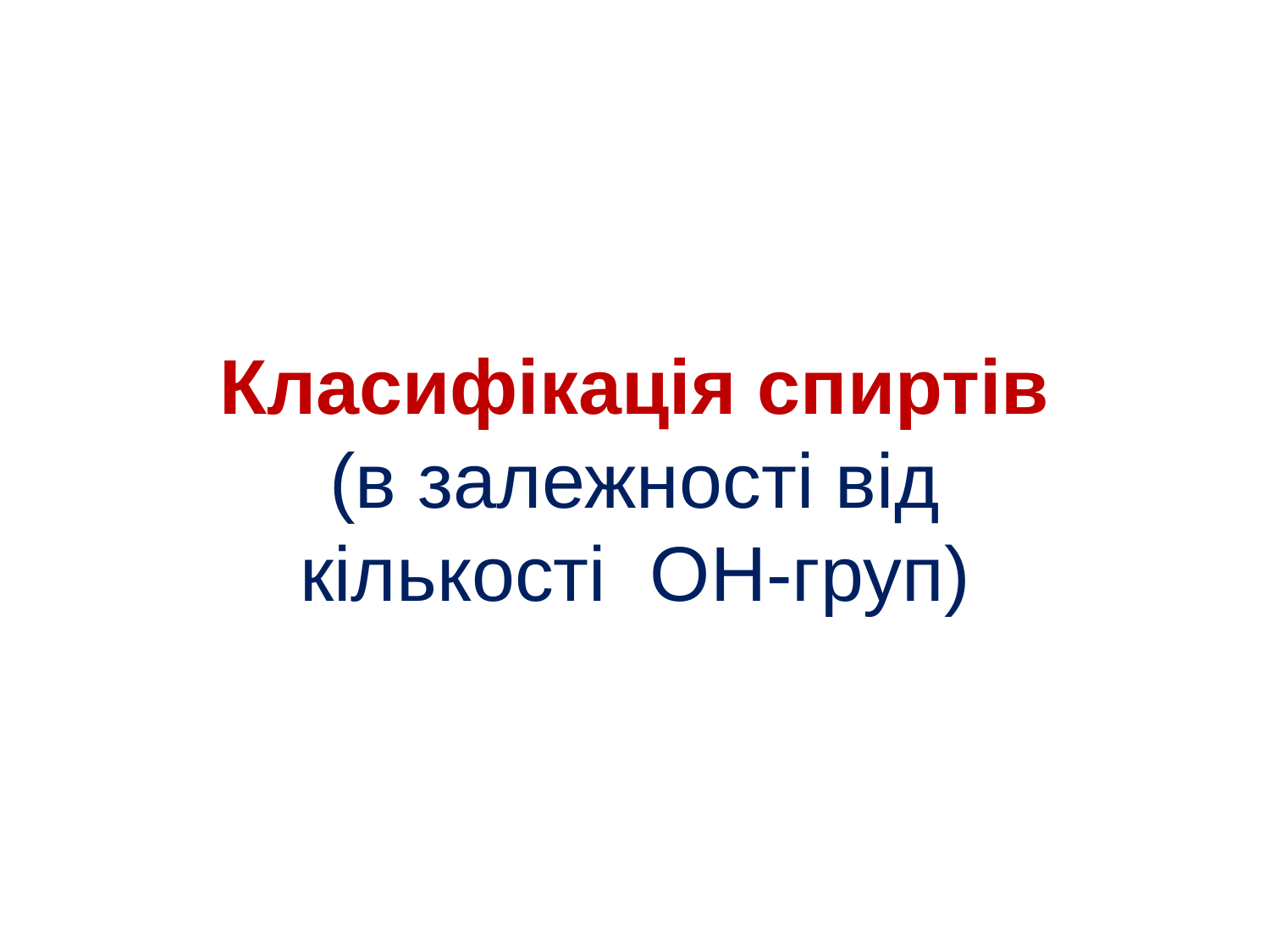

# Класифікація спиртів (в залежності від кількості  ОН-груп)